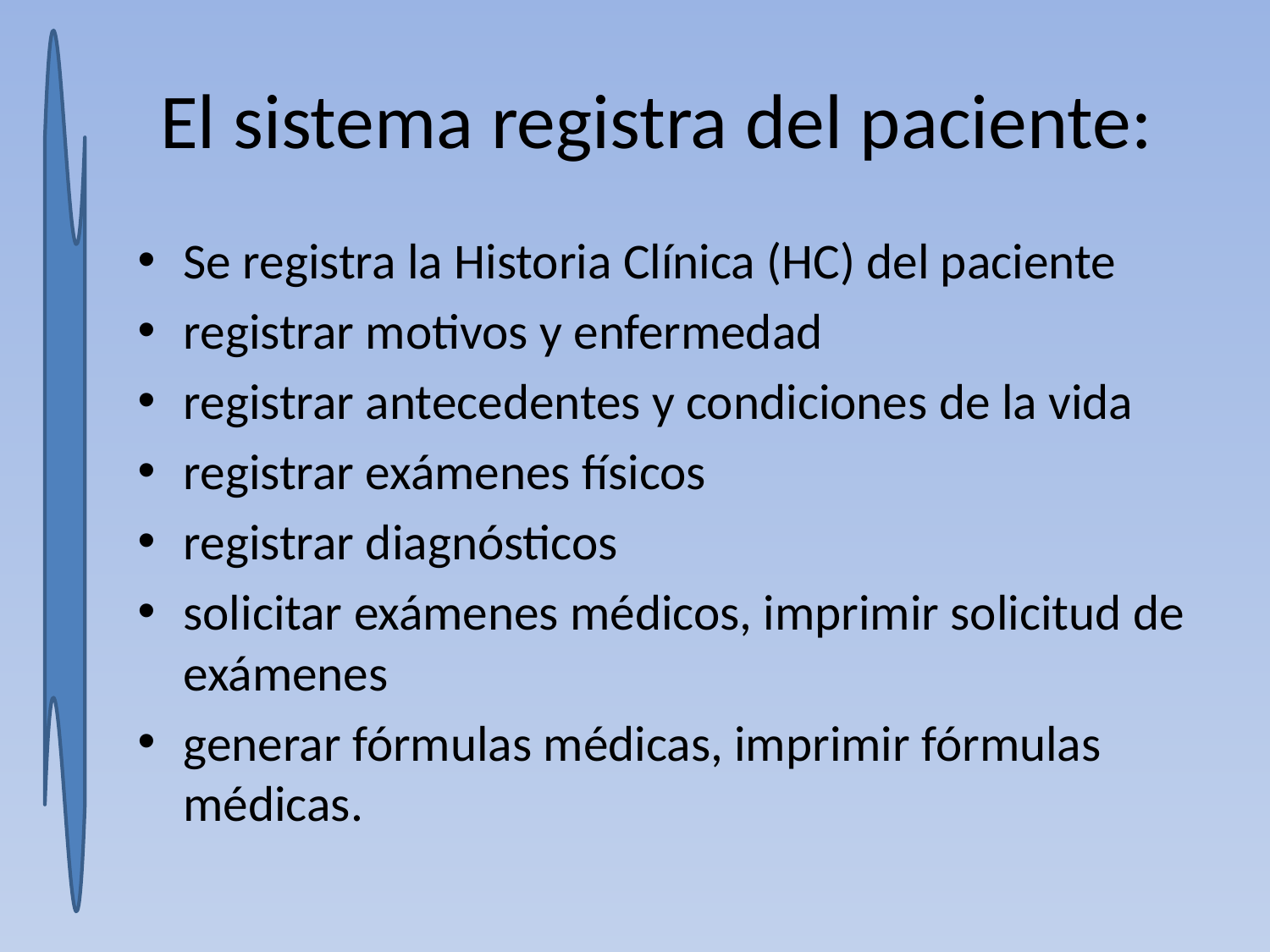

# El sistema registra del paciente:
Se registra la Historia Clínica (HC) del paciente
registrar motivos y enfermedad
registrar antecedentes y condiciones de la vida
registrar exámenes físicos
registrar diagnósticos
solicitar exámenes médicos, imprimir solicitud de exámenes
generar fórmulas médicas, imprimir fórmulas médicas.